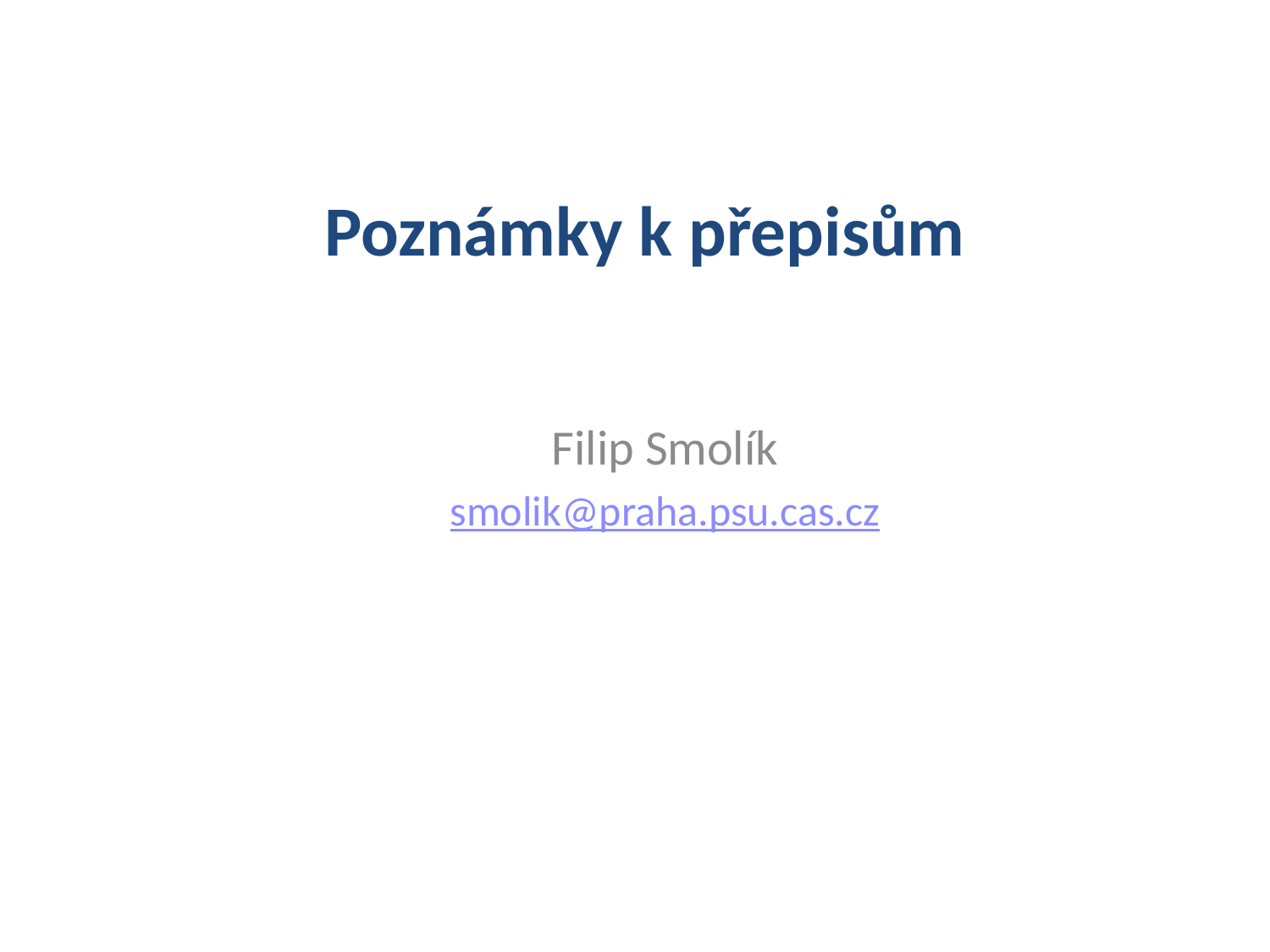

# Poznámky k přepisům
Filip Smolík
smolik@praha.psu.cas.cz